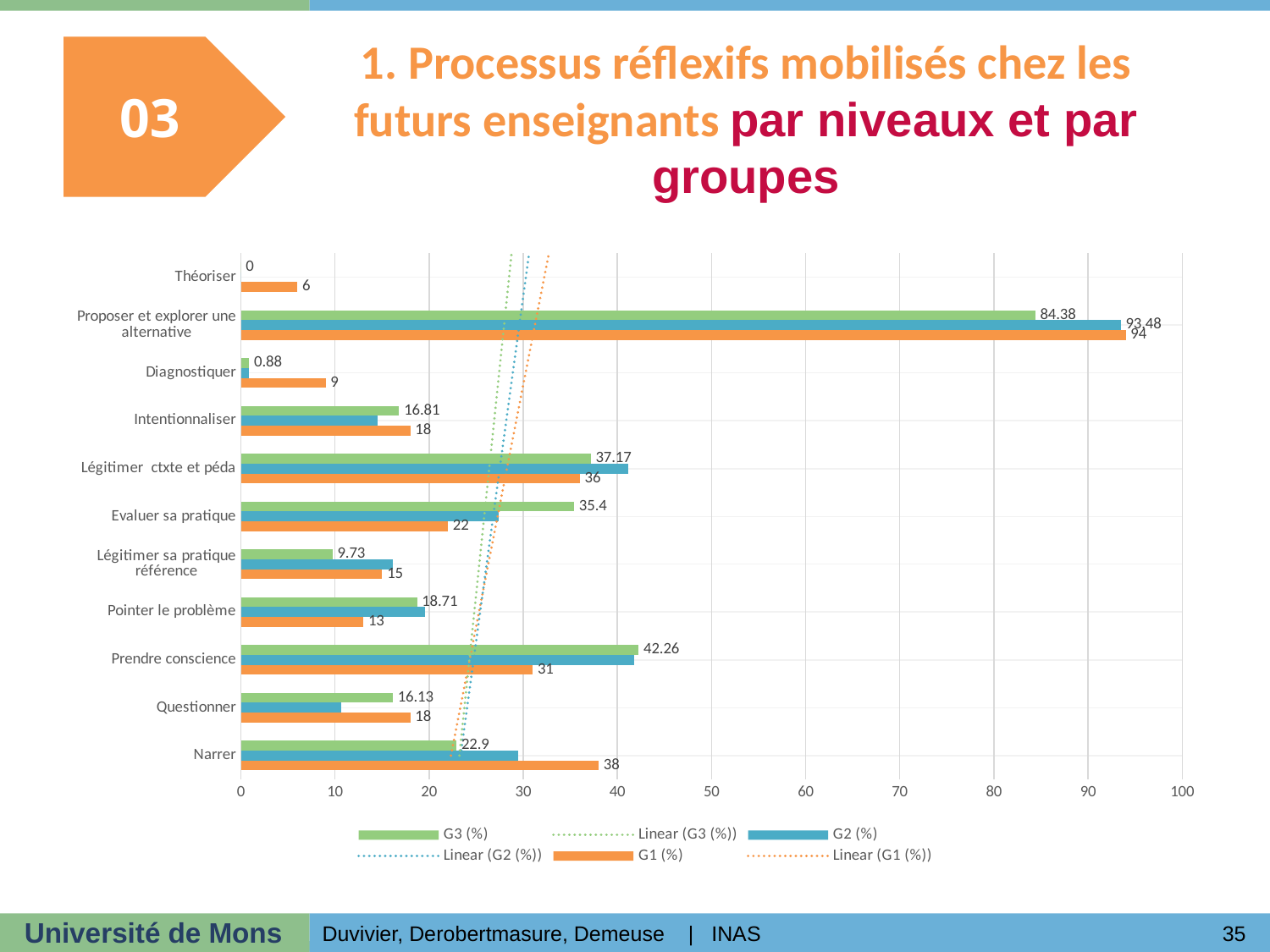

# 1. Processus réflexifs mobilisés chez les futurs enseignants par niveaux et par groupes
03

### Chart:

| Category | G1 (%) | G2 (%) | G3 (%) |
|---|---|---|---|
| Narrer | 38.0 | 29.45 | 22.9 |
| Questionner | 18.0 | 10.62 | 16.13 |
| Prendre conscience | 31.0 | 41.78 | 42.26 |
| Pointer le problème | 13.0 | 19.52 | 18.71 |
| Légitimer sa pratique référence | 15.0 | 16.13 | 9.73 |
| Evaluer sa pratique | 22.0 | 27.42 | 35.4 |
| Légitimer  ctxte et péda | 36.0 | 41.13 | 37.17 |
| Intentionnaliser | 18.0 | 14.52 | 16.81 |
| Diagnostiquer | 9.0 | 0.81 | 0.88 |
| Proposer et explorer une alternative | 94.0 | 93.48 | 84.38 |
| Théoriser | 6.0 | 0.0 | 0.0 |
35
Duvivier, Derobertmasure, Demeuse    |   INAS